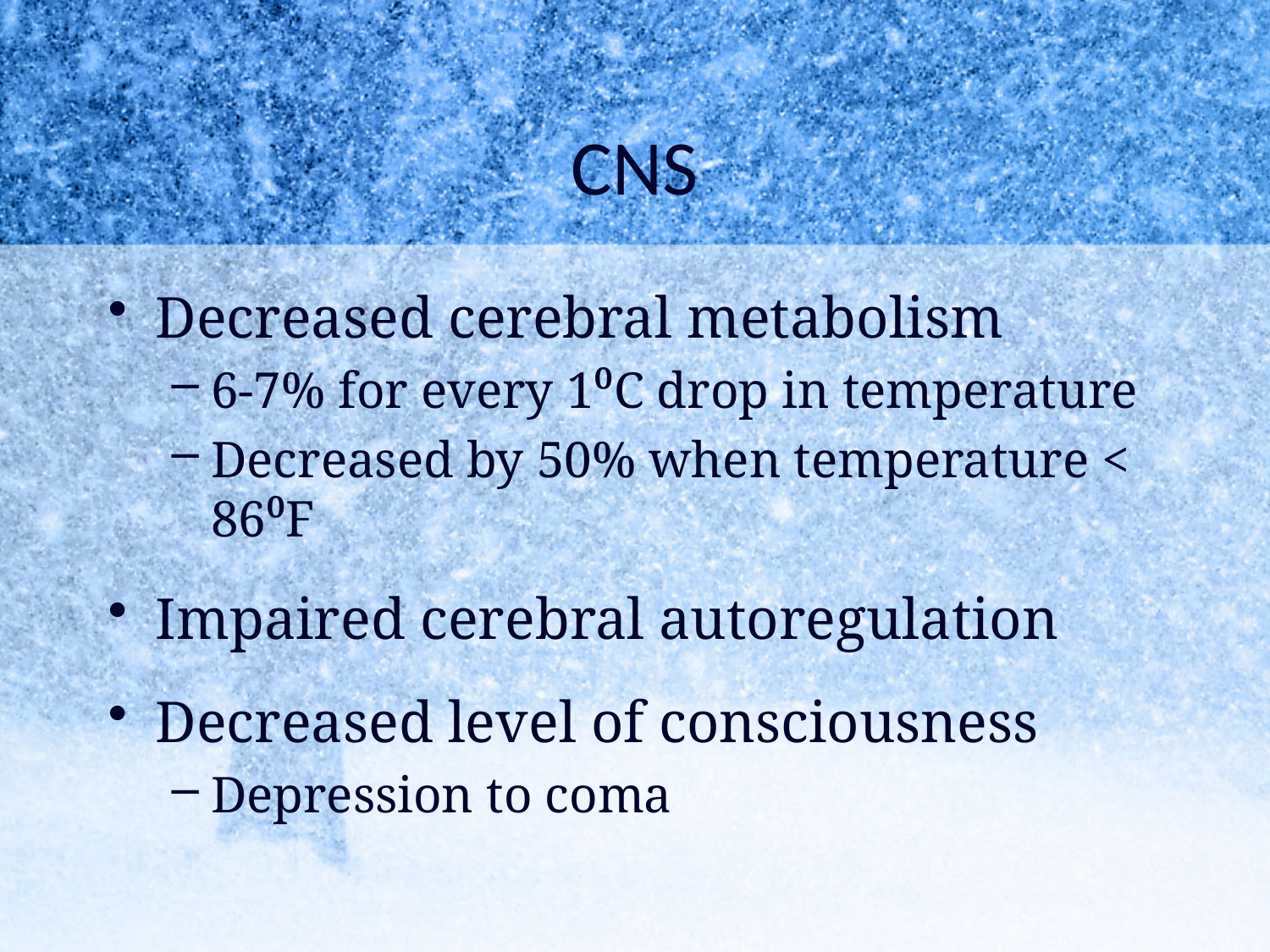

# CNS
Decreased cerebral metabolism
6-7% for every 1⁰C drop in temperature
Decreased by 50% when temperature < 86⁰F

Impaired cerebral autoregulation

Decreased level of consciousness
Depression to coma